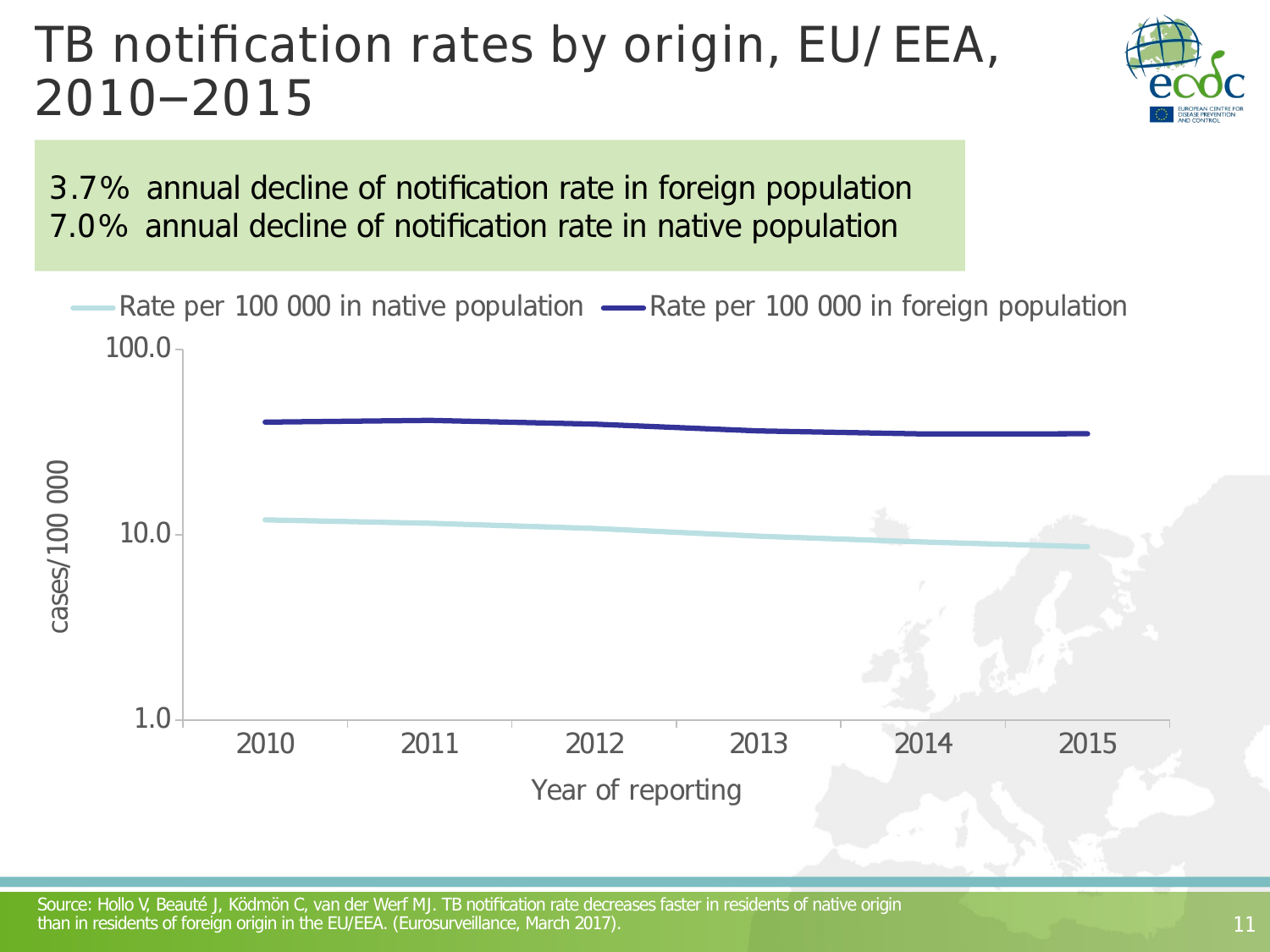

# TB notification rates by origin, EU/EEA, 2010–2015
3.7% annual decline of notification rate in foreign population
7.0% annual decline of notification rate in native population

### Chart

| Category | Rate per 100 000 in native population | Rate per 100 000 in foreign population |
|---|---|---|
| 2010 | 12.02805997825945 | 40.49902493577709 |
| 2011 | 11.535997273329615 | 41.389142183289984 |
| 2012 | 10.822208466117177 | 39.51679581097886 |
| 2013 | 9.82700894932043 | 36.31870182851419 |
| 2014 | 9.146082005999354 | 34.99088022782722 |
| 2015 | 8.618276877502655 | 35.05871445379667 |
Source: Hollo V, Beauté J, Ködmön C, van der Werf MJ. TB notification rate decreases faster in residents of native origin than in residents of foreign origin in the EU/EEA. (Eurosurveillance, March 2017).
11